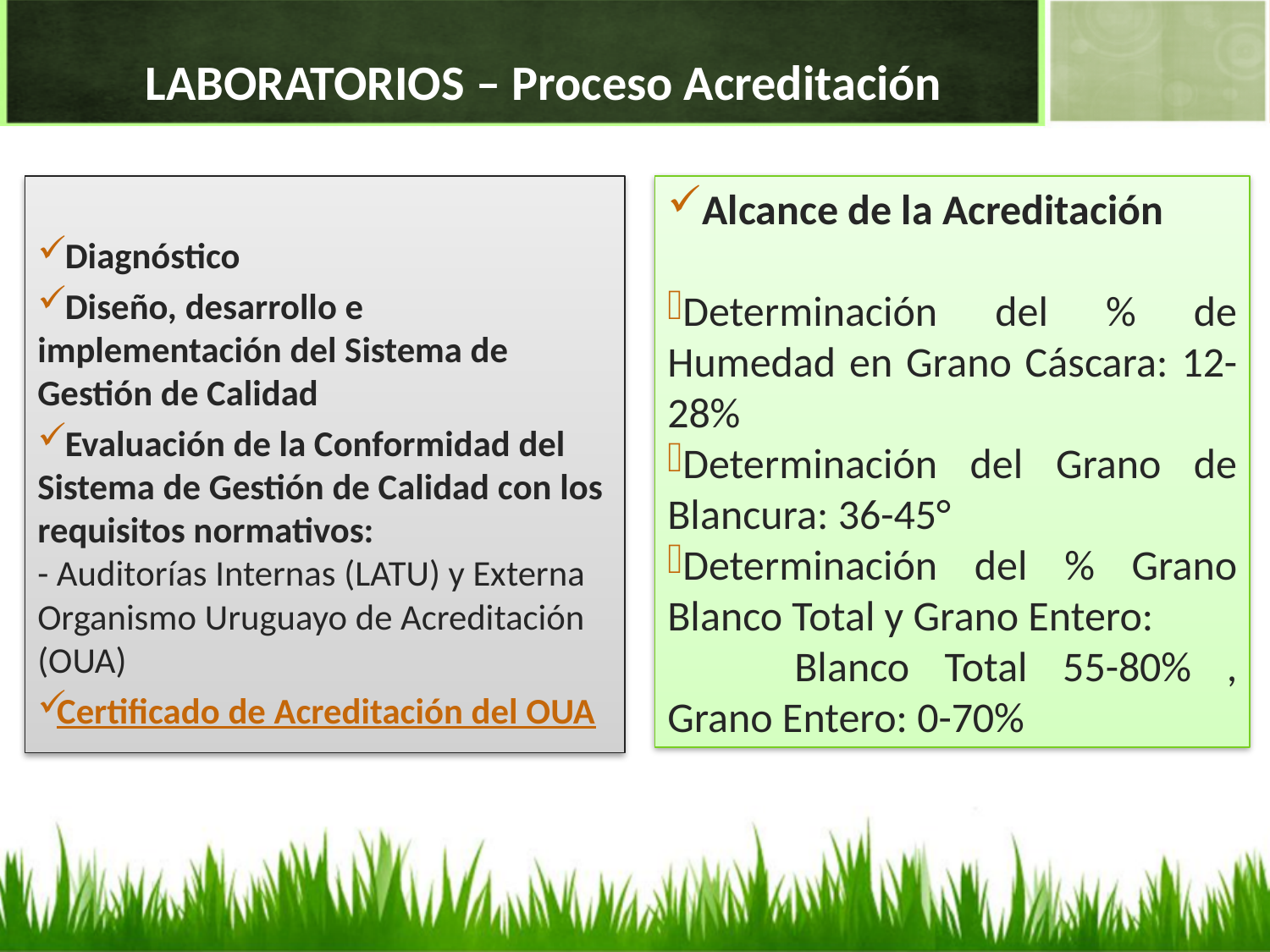

# LABORATORIOS – Proceso Acreditación

 Diagnóstico
 Diseño, desarrollo e implementación del Sistema de Gestión de Calidad
 Evaluación de la Conformidad del Sistema de Gestión de Calidad con los requisitos normativos:
- Auditorías Internas (LATU) y Externa Organismo Uruguayo de Acreditación (OUA)
Certificado de Acreditación del OUA

Alcance de la Acreditación

Determinación del % de Humedad en Grano Cáscara: 12-28%
Determinación del Grano de Blancura: 36-45°
Determinación del % Grano Blanco Total y Grano Entero:
	Blanco Total 55-80% , Grano Entero: 0-70%